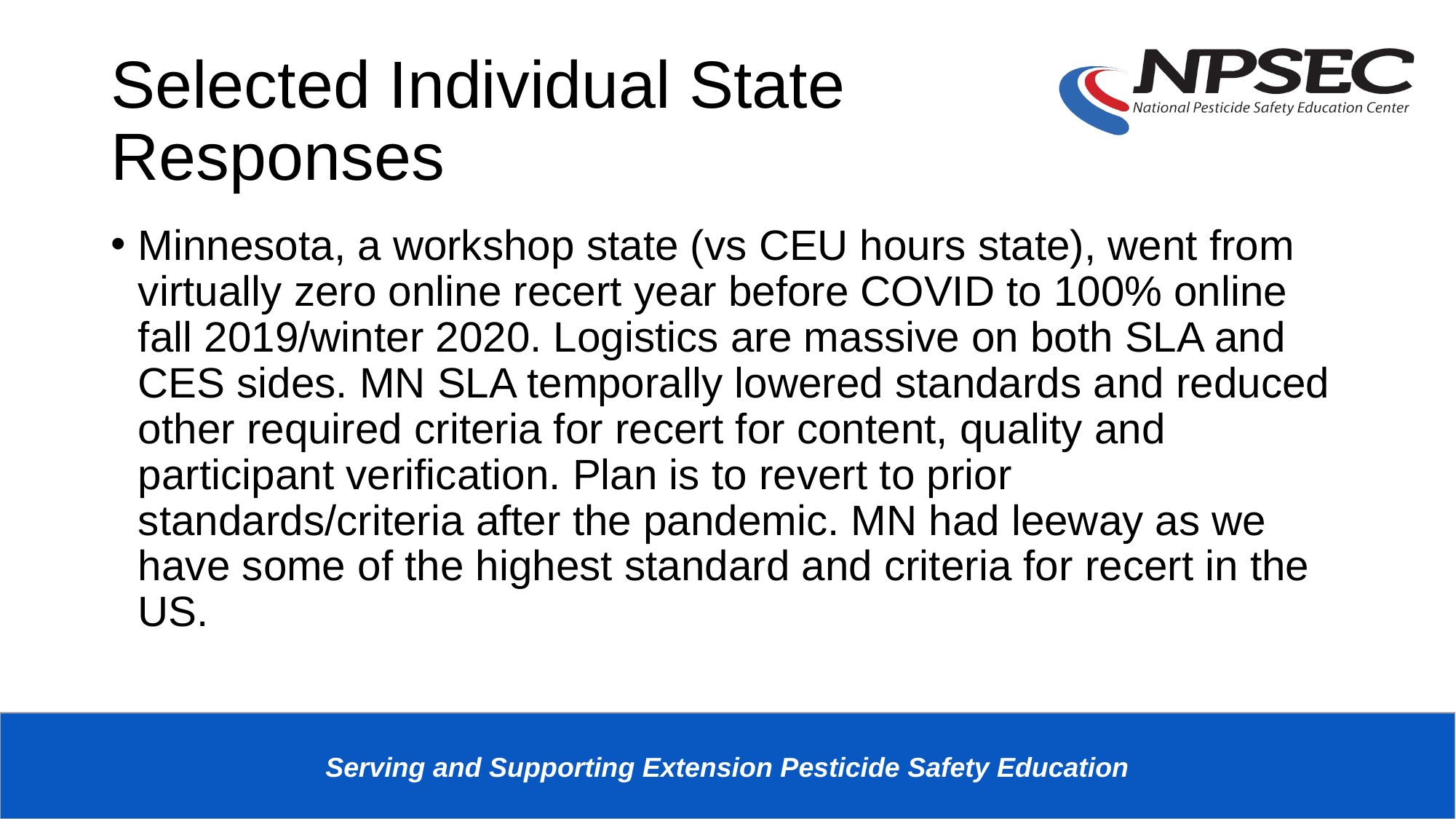

# Selected Individual State Responses
Minnesota, a workshop state (vs CEU hours state), went from virtually zero online recert year before COVID to 100% online fall 2019/winter 2020. Logistics are massive on both SLA and CES sides. MN SLA temporally lowered standards and reduced other required criteria for recert for content, quality and participant verification. Plan is to revert to prior standards/criteria after the pandemic. MN had leeway as we have some of the highest standard and criteria for recert in the US.